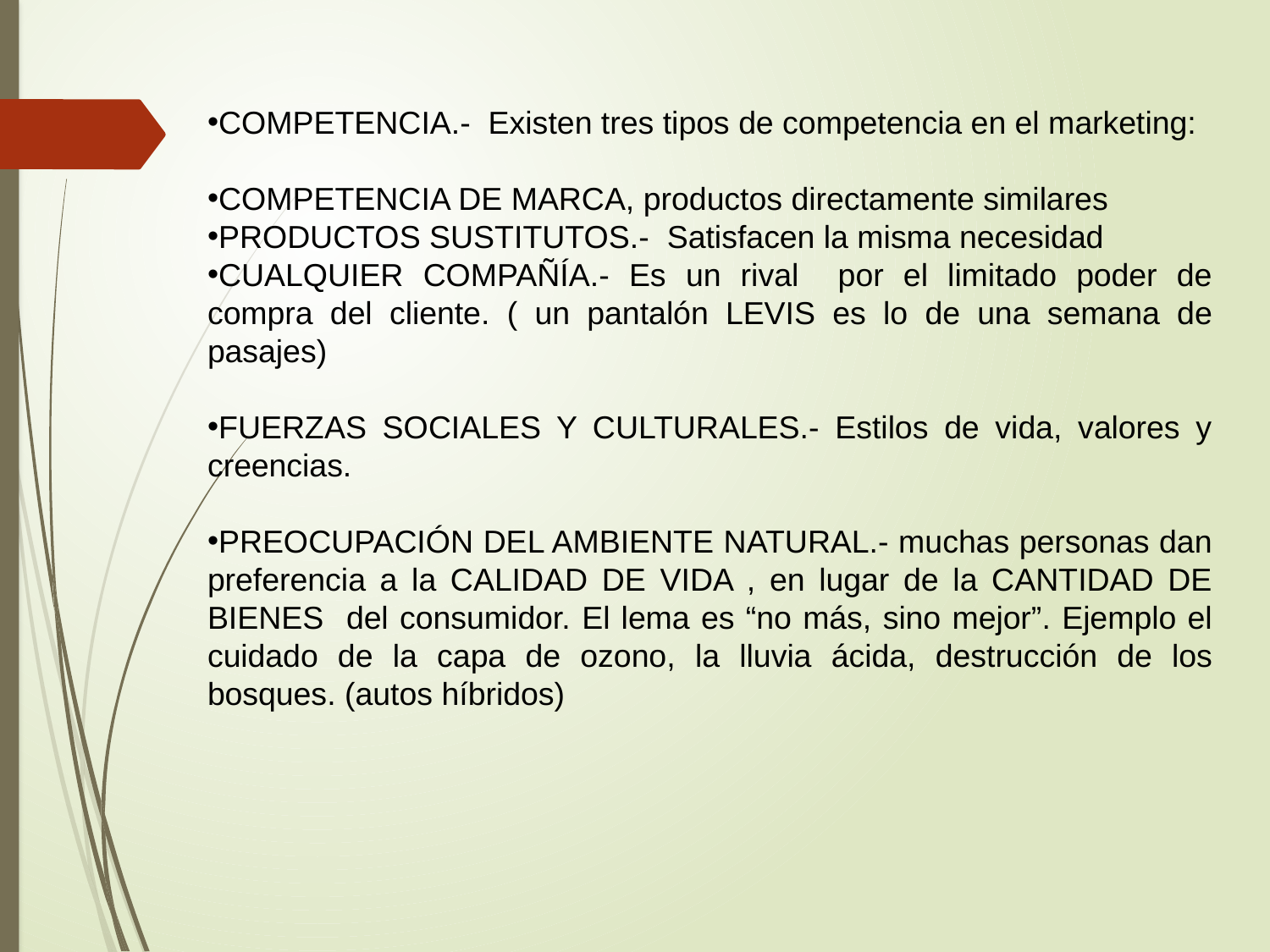

COMPETENCIA.-  Existen tres tipos de competencia en el marketing:

COMPETENCIA DE MARCA, productos directamente similares
PRODUCTOS SUSTITUTOS.-  Satisfacen la misma necesidad
CUALQUIER COMPAÑÍA.- Es un rival  por el limitado poder de compra del cliente. ( un pantalón LEVIS es lo de una semana de pasajes)

FUERZAS SOCIALES Y CULTURALES.- Estilos de vida, valores y creencias.

PREOCUPACIÓN DEL AMBIENTE NATURAL.- muchas personas dan preferencia a la CALIDAD DE VIDA , en lugar de la CANTIDAD DE BIENES  del consumidor. El lema es “no más, sino mejor”. Ejemplo el cuidado de la capa de ozono, la lluvia ácida, destrucción de los bosques. (autos híbridos)